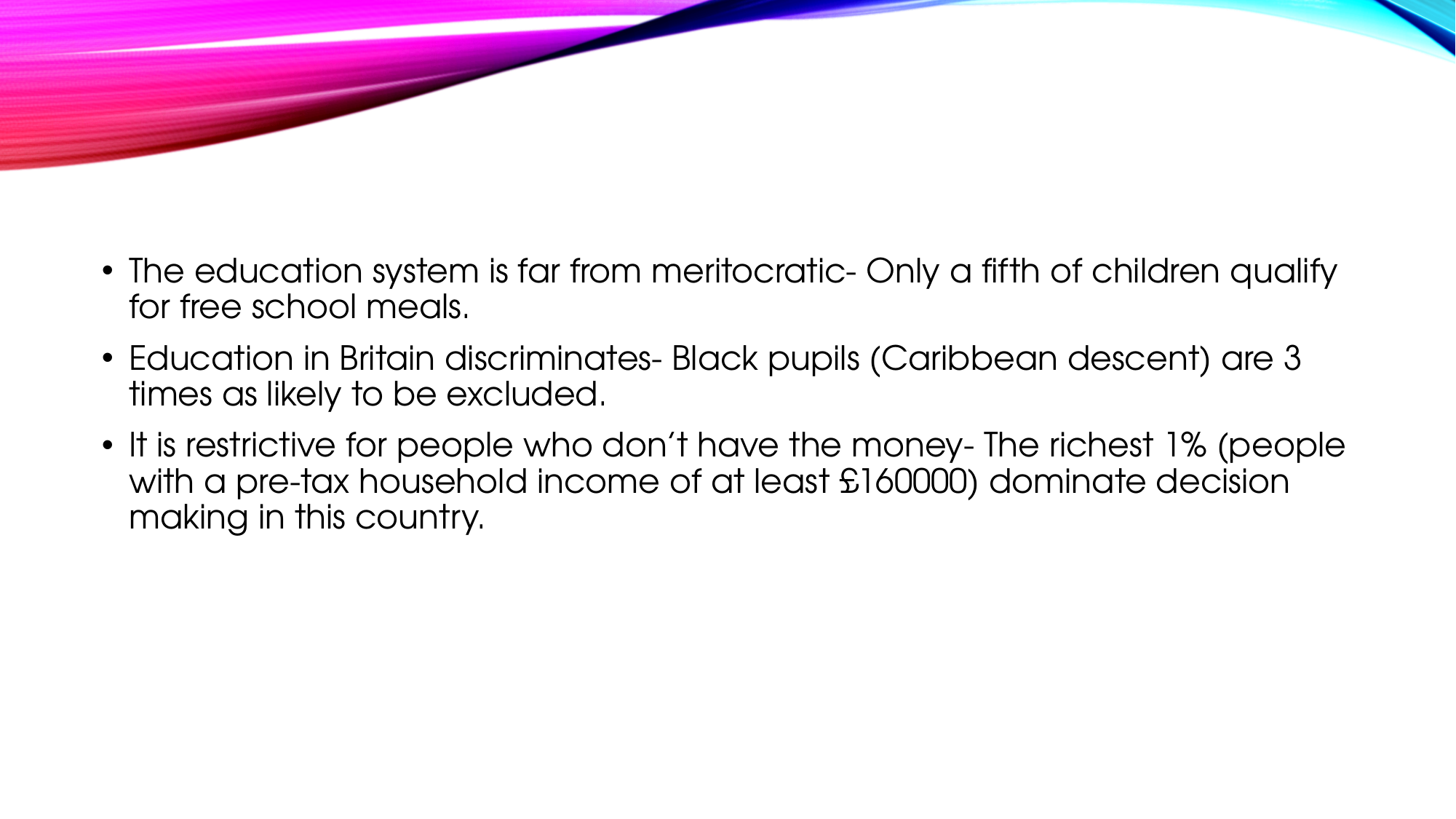

The education system is far from meritocratic- Only a fifth of children qualify for free school meals.
Education in Britain discriminates- Black pupils (Caribbean descent) are 3 times as likely to be excluded.
It is restrictive for people who don’t have the money- The richest 1% (people with a pre-tax household income of at least £160000) dominate decision making in this country.